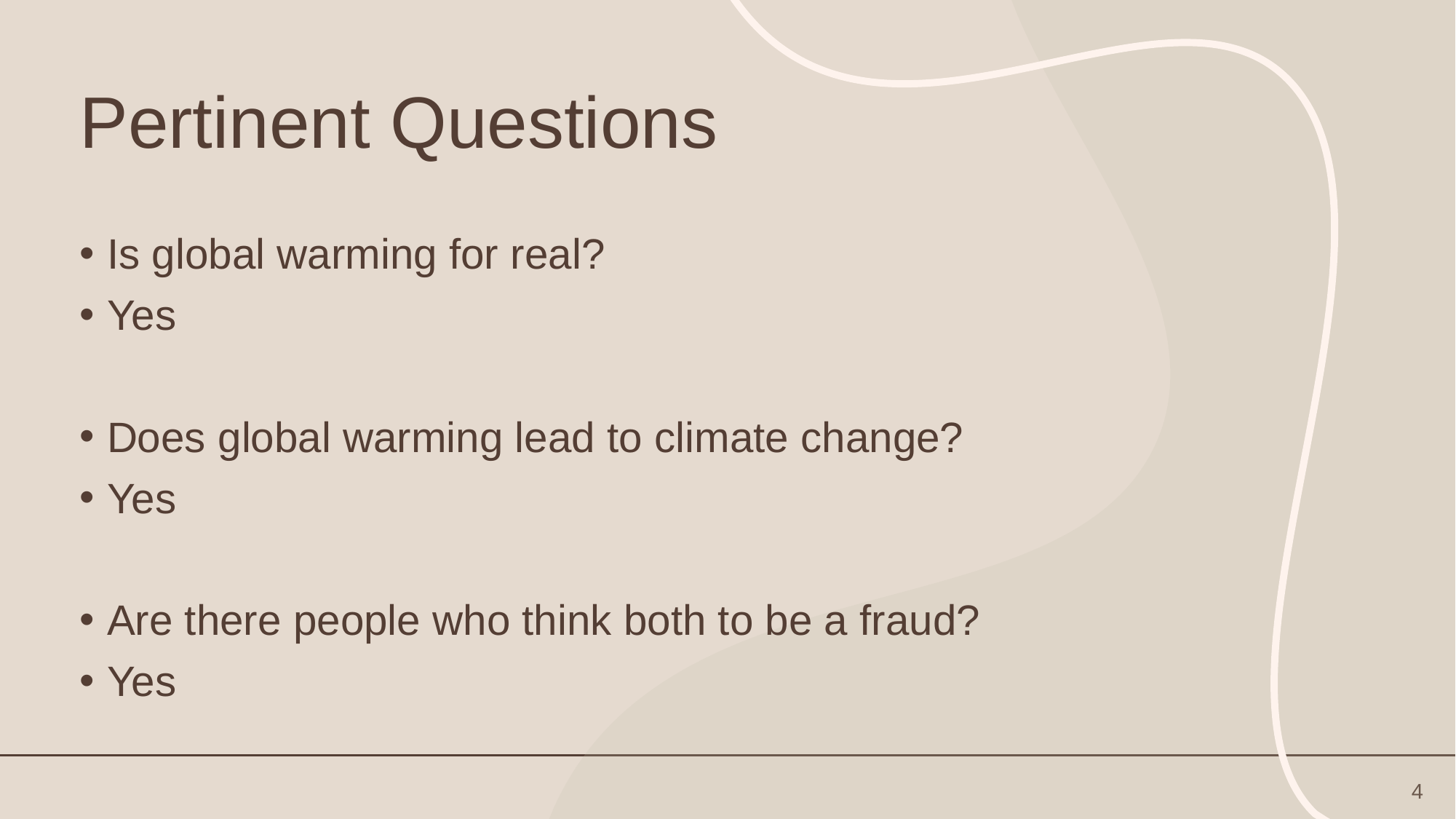

# Pertinent Questions
Is global warming for real?
Yes

Does global warming lead to climate change?
Yes

Are there people who think both to be a fraud?
Yes
4